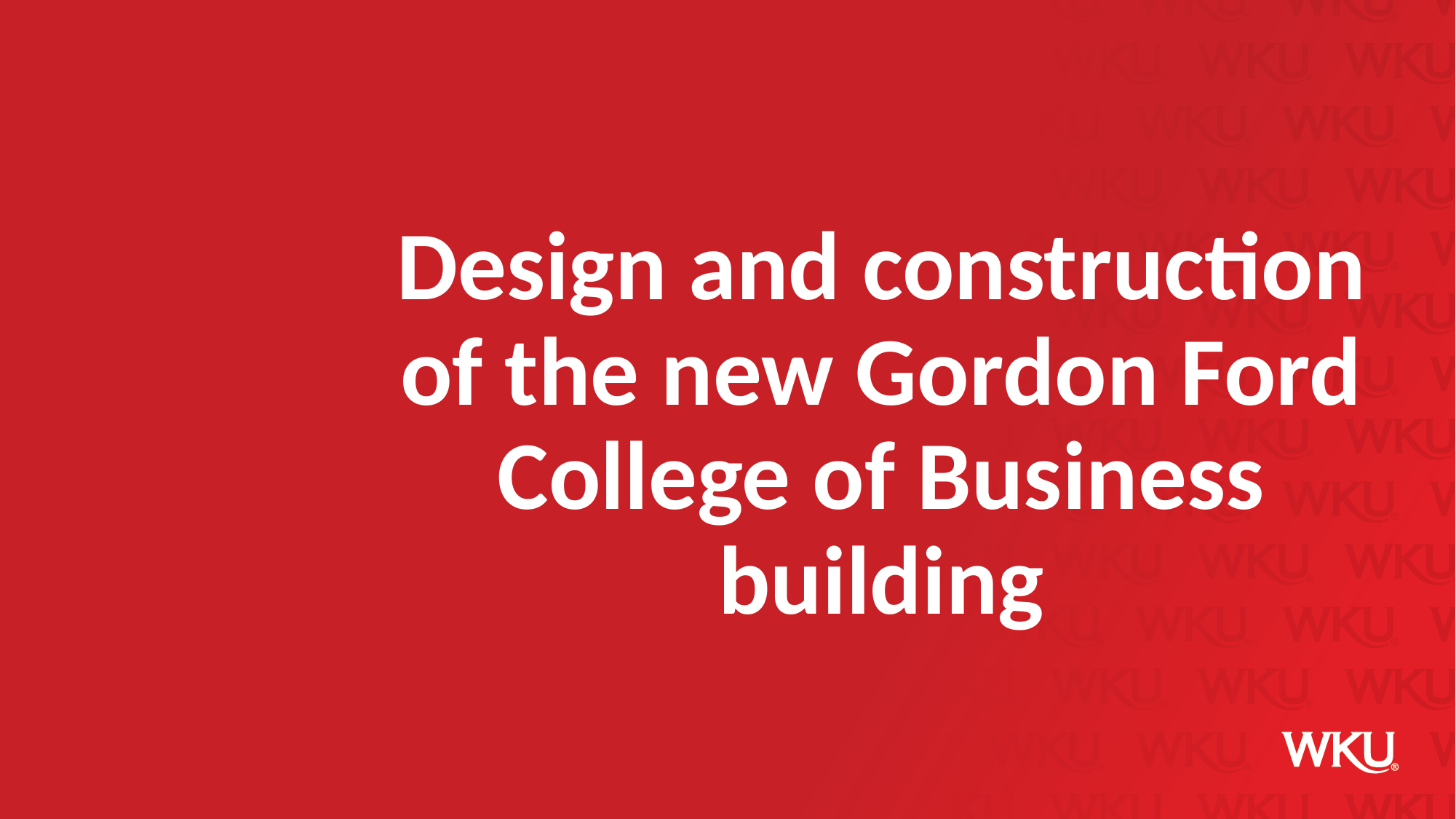

# Design and construction of the new Gordon Ford College of Business building